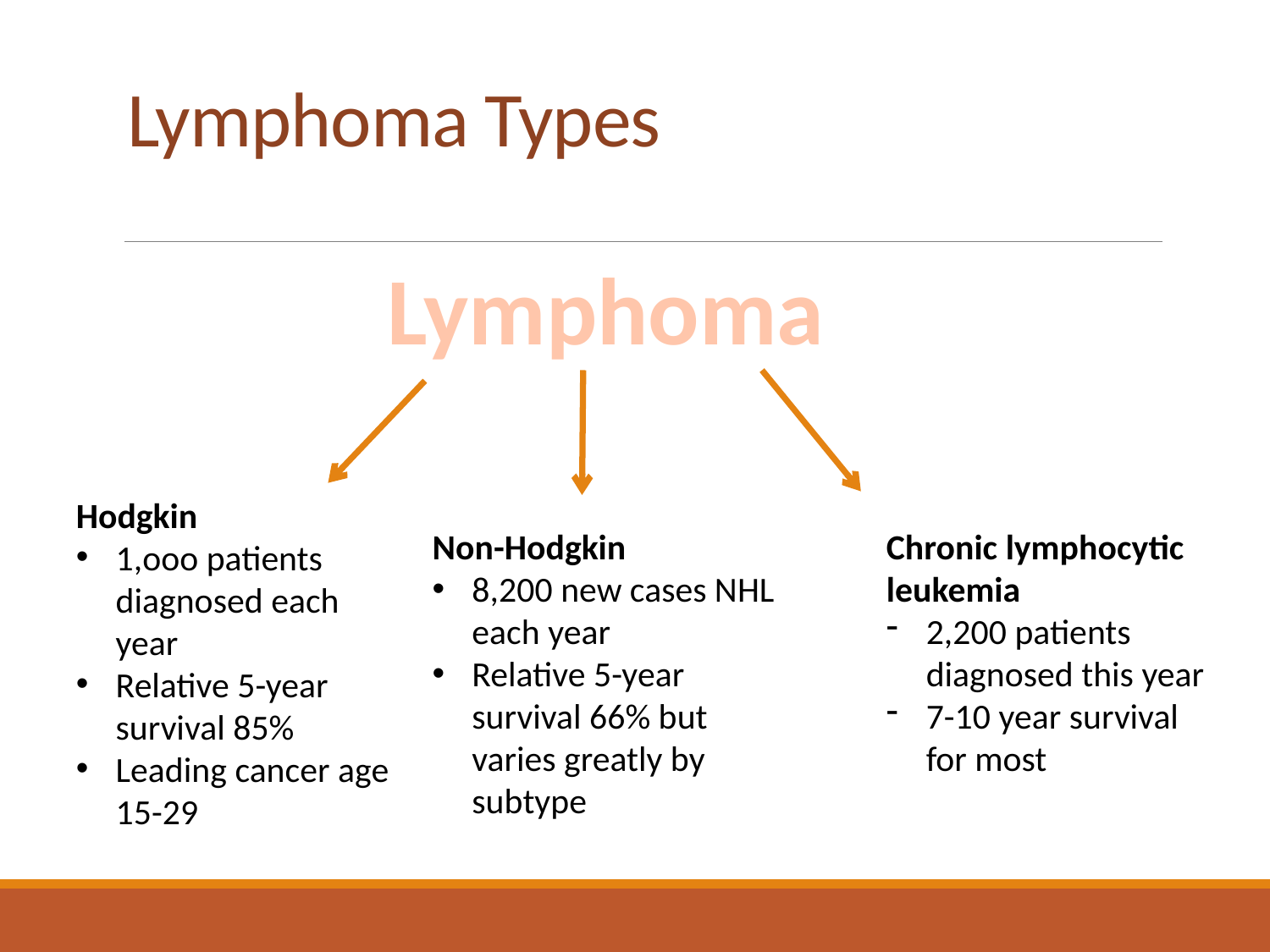

# Lymphoma Types
Lymphoma
Hodgkin
1,ooo patients diagnosed each year
Relative 5-year survival 85%
Leading cancer age 15-29
Chronic lymphocytic leukemia
2,200 patients diagnosed this year
7-10 year survival for most
Non-Hodgkin
8,200 new cases NHL each year
Relative 5-year survival 66% but varies greatly by subtype